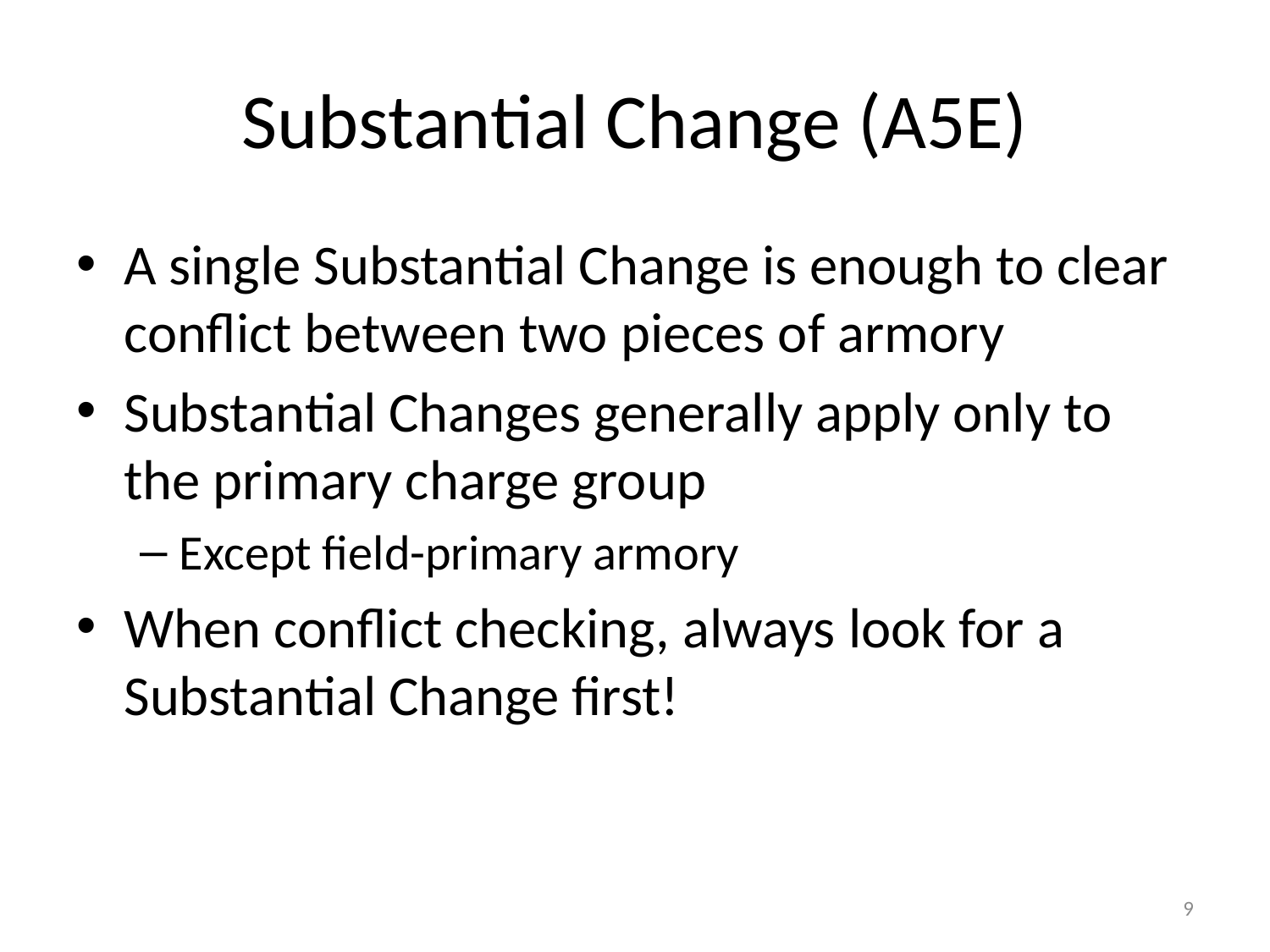

# Substantial Change (A5E)
A single Substantial Change is enough to clear conflict between two pieces of armory
Substantial Changes generally apply only to the primary charge group
Except field-primary armory
When conflict checking, always look for a Substantial Change first!

9